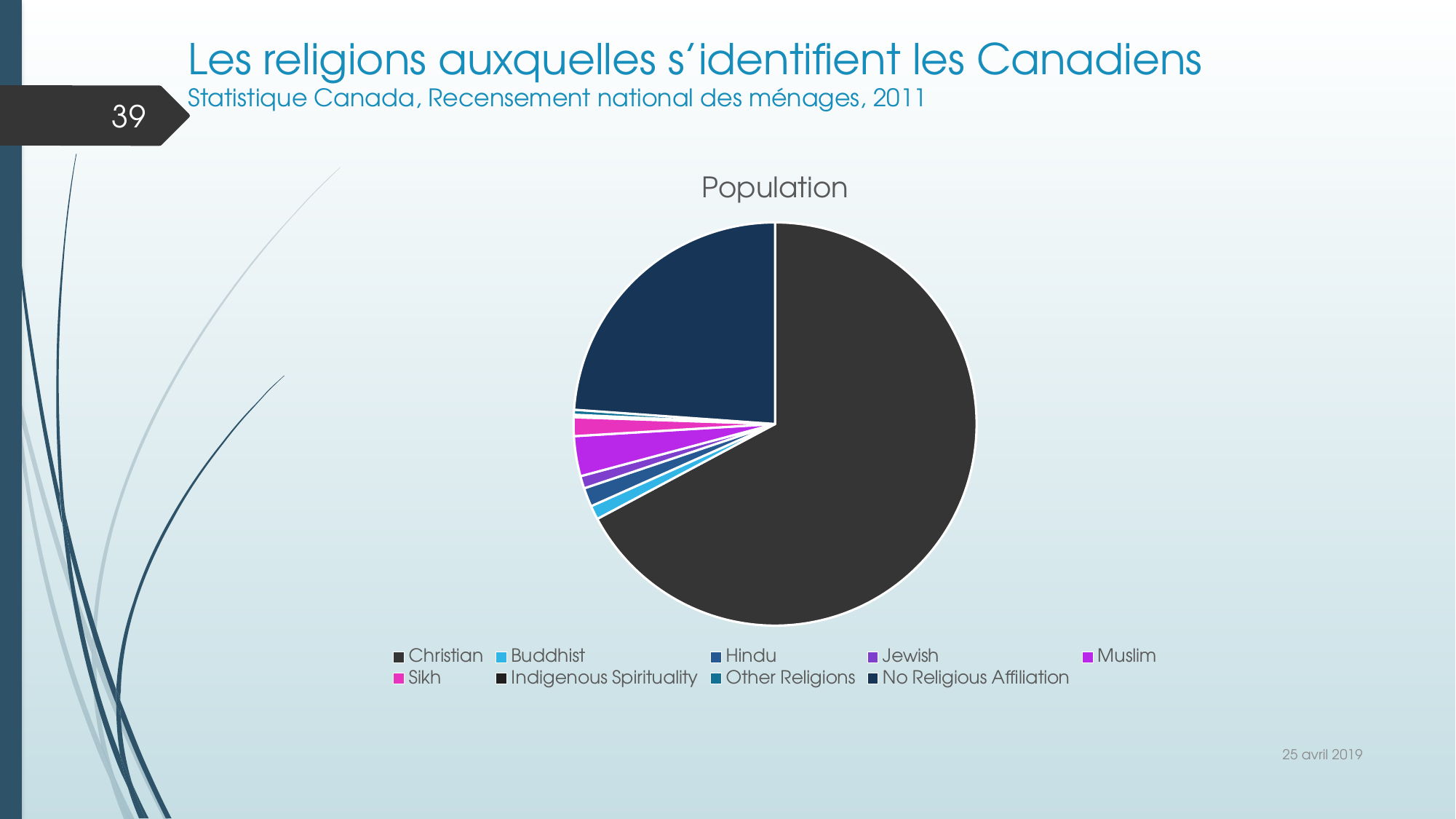

# Les religions auxquelles s’identifient les Canadiens Statistique Canada, Recensement national des ménages, 2011
39

### Chart:

| Category | Population |
|---|---|
| Christian | 22102745.0 |
| Buddhist | 366830.0 |
| Hindu | 497965.0 |
| Jewish | 329495.0 |
| Muslim | 1053945.0 |
| Sikh | 494965.0 |
| Indigenous Spirituality | 64935.0 |
| Other Religions | 130835.0 |
| No Religious Affiliation | 7850605.0 |
25 avril 2019